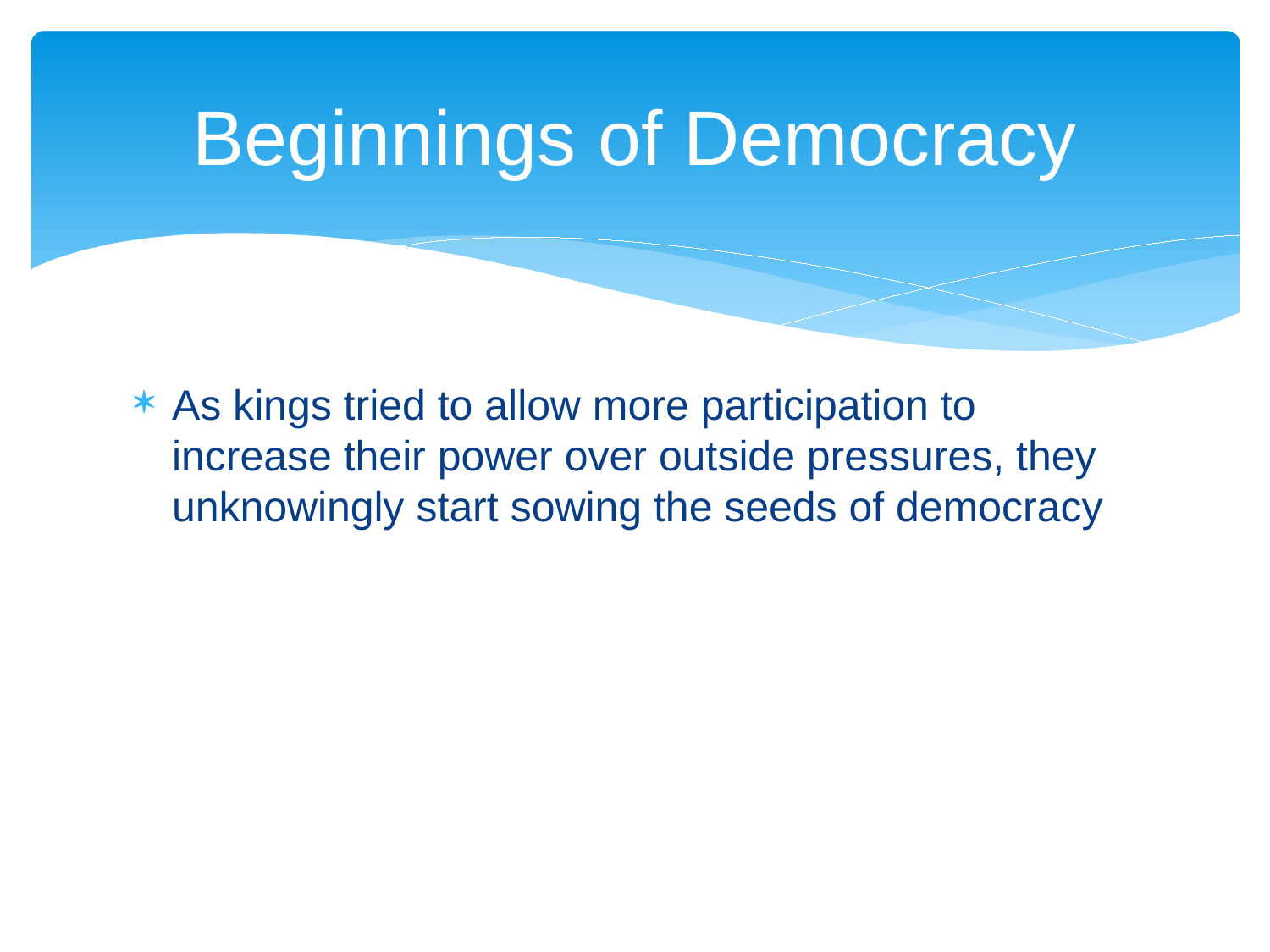

# Beginnings of Democracy
As kings tried to allow more participation to increase their power over outside pressures, they unknowingly start sowing the seeds of democracy